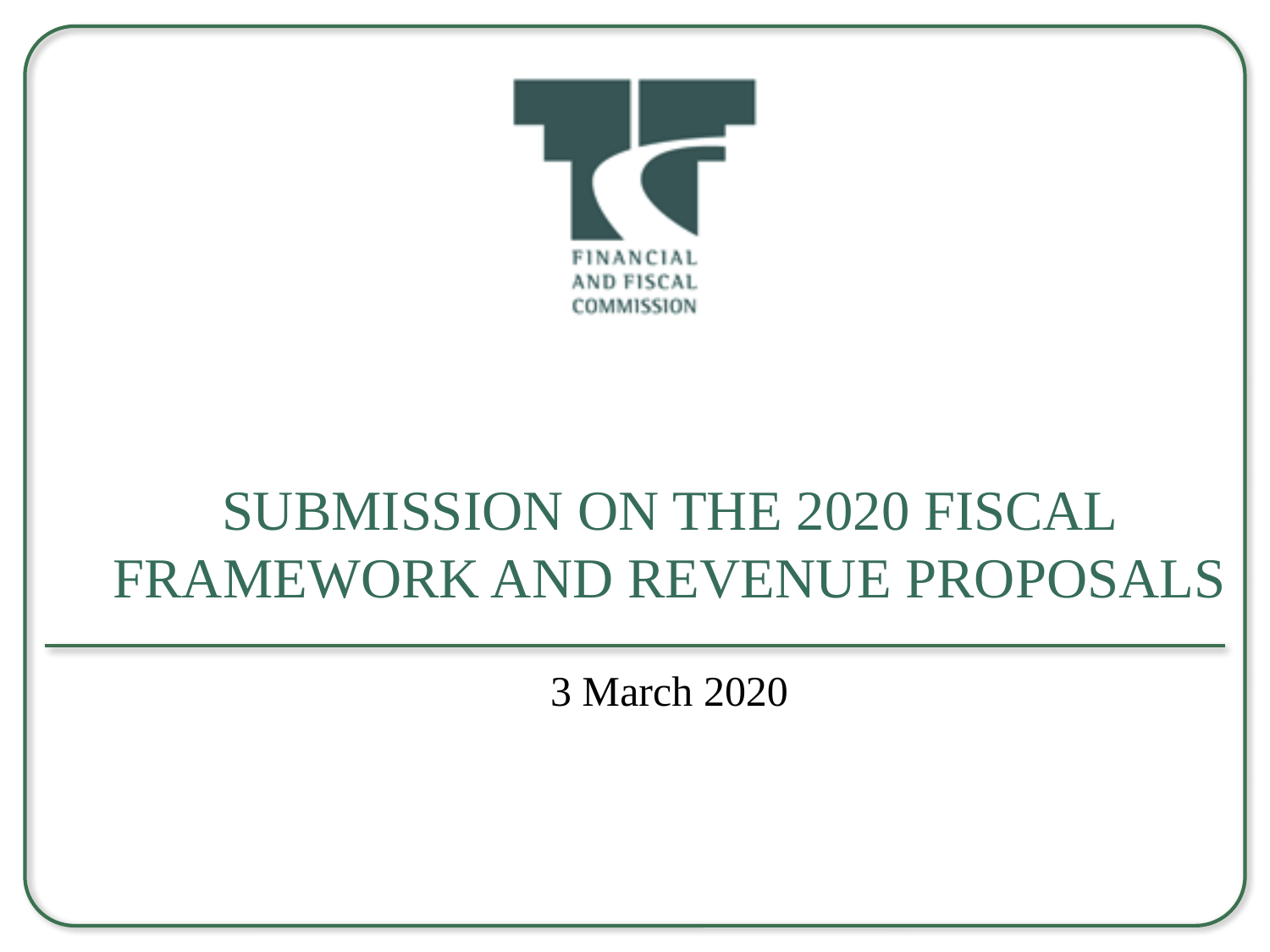

# Submission on the 2020 fiscal framework and revenue proposals
3 March 2020